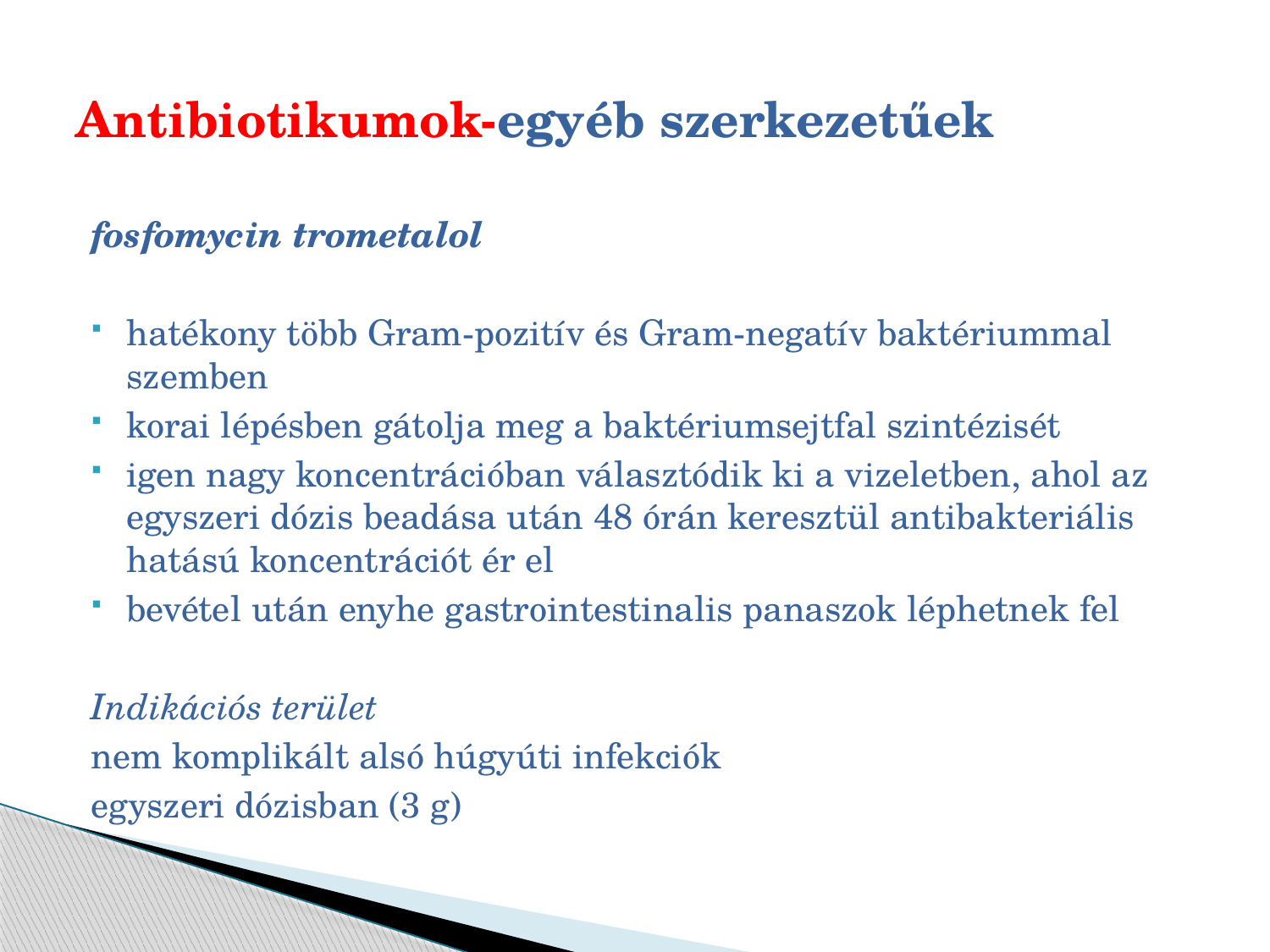

# Antibiotikumok-egyéb szerkezetűek
fosfomycin trometalol

hatékony több Gram-pozitív és Gram-negatív baktériummal szemben
korai lépésben gátolja meg a baktériumsejtfal szintézisét
igen nagy koncentrációban választódik ki a vizeletben, ahol az egyszeri dózis beadása után 48 órán keresztül antibakteriális hatású koncentrációt ér el
bevétel után enyhe gastrointestinalis panaszok léphetnek fel

Indikációs terület
nem komplikált alsó húgyúti infekciók
egyszeri dózisban (3 g)